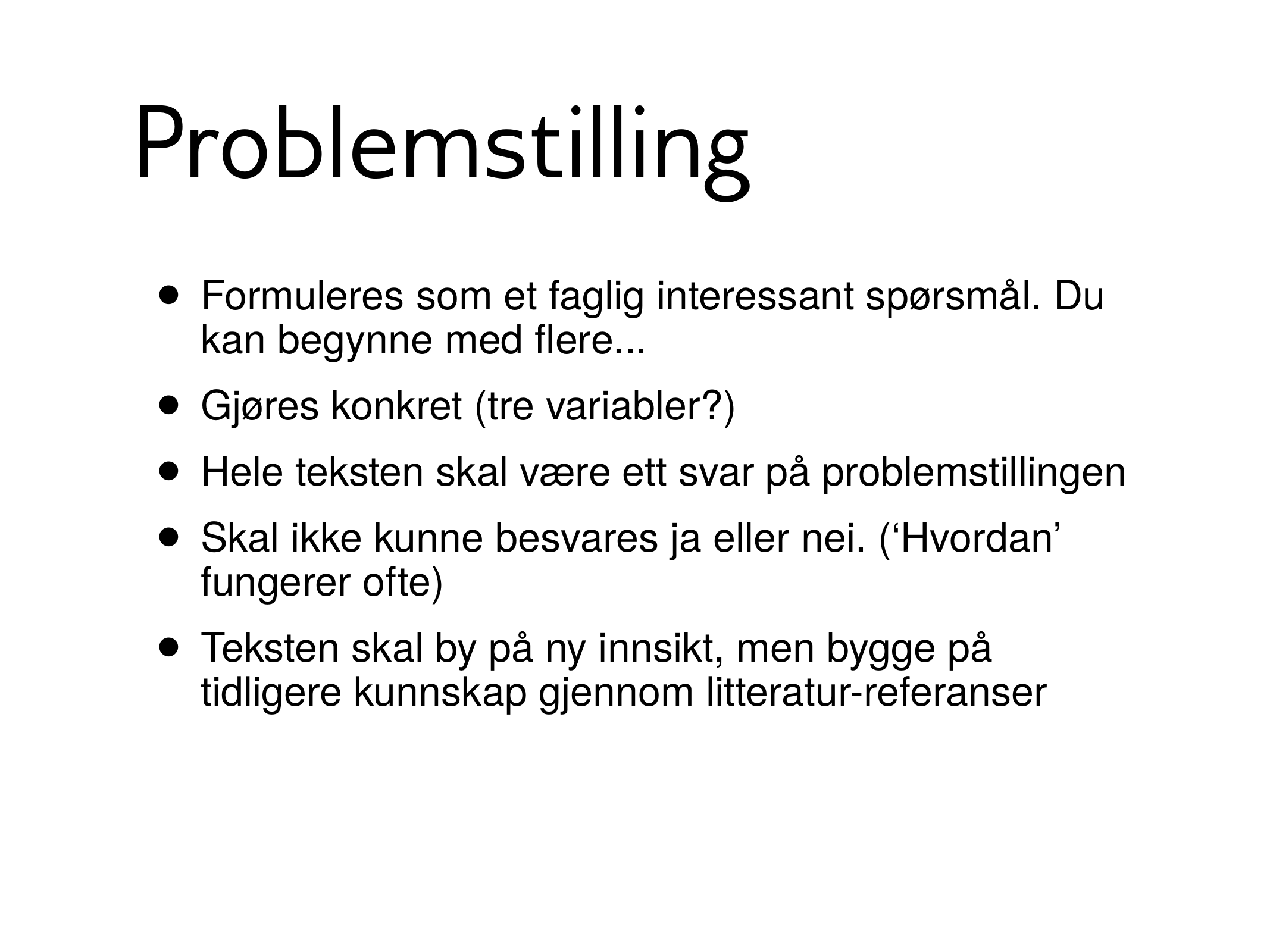

# Problemstilling
Formuleres som et faglig interessant spørsmål. Du kan begynne med flere...
Gjøres konkret (tre variabler?)
Hele teksten skal være ett svar på problemstillingen
Skal ikke kunne besvares ja eller nei. (‘Hvordan’ fungerer ofte)
Teksten skal by på ny innsikt, men bygge på tidligere kunnskap gjennom litteratur-referanser